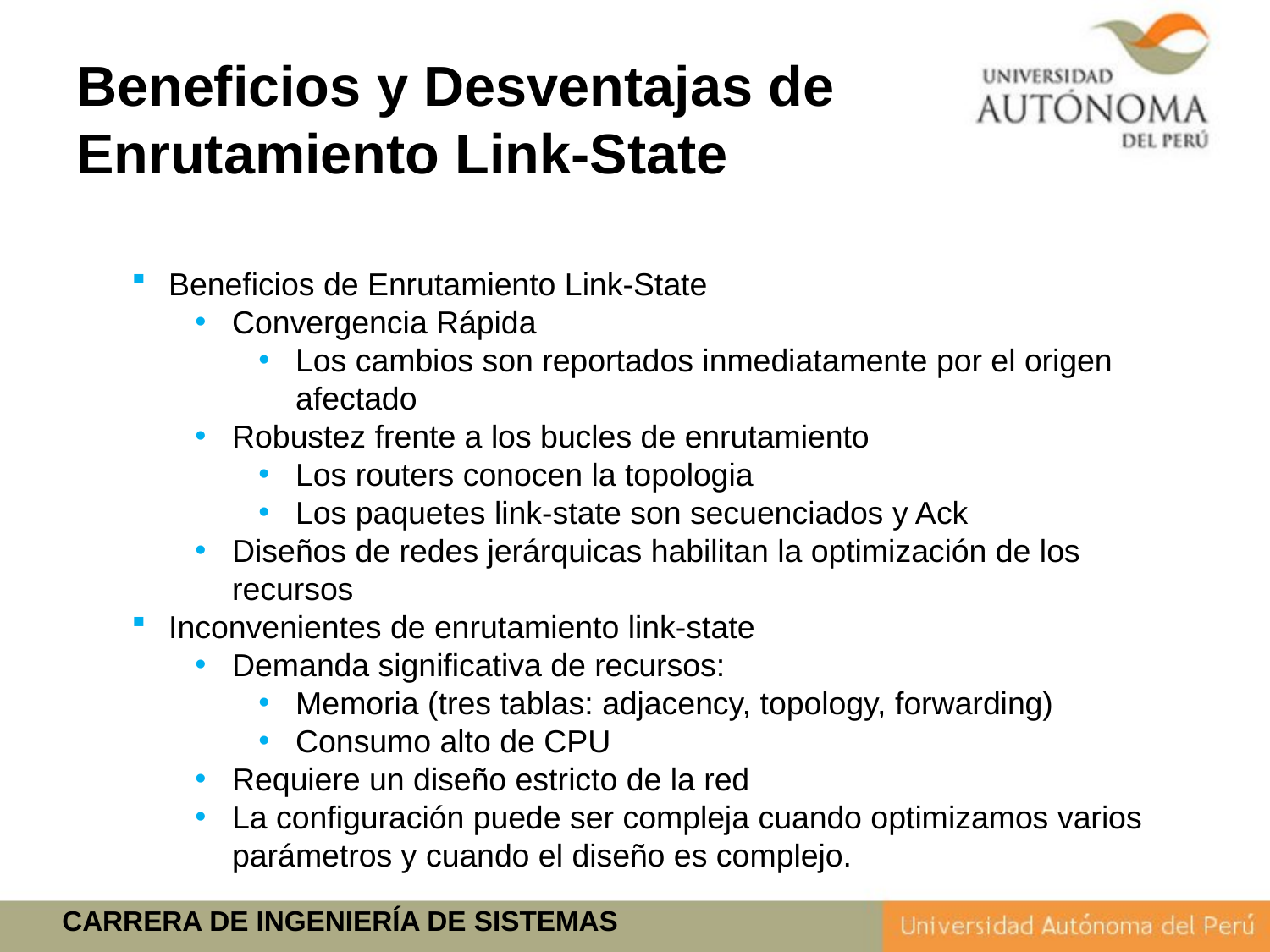

# Beneficios y Desventajas de Enrutamiento Link-State
Beneficios de Enrutamiento Link-State
Convergencia Rápida
Los cambios son reportados inmediatamente por el origen afectado
Robustez frente a los bucles de enrutamiento
Los routers conocen la topologia
Los paquetes link-state son secuenciados y Ack
Diseños de redes jerárquicas habilitan la optimización de los recursos
Inconvenientes de enrutamiento link-state
Demanda significativa de recursos:
Memoria (tres tablas: adjacency, topology, forwarding)
Consumo alto de CPU
Requiere un diseño estricto de la red
La configuración puede ser compleja cuando optimizamos varios parámetros y cuando el diseño es complejo.